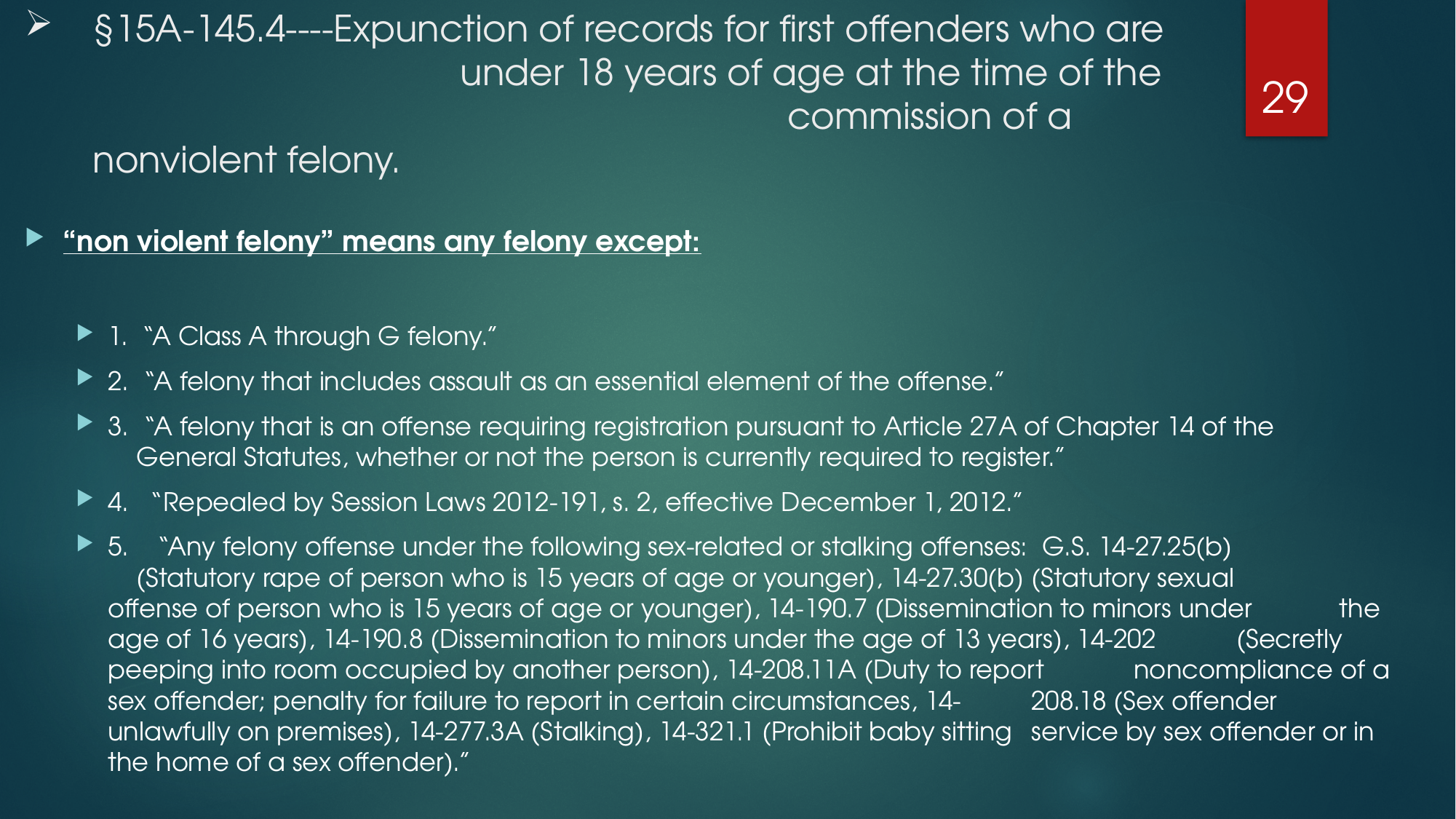

# §15A-145.4----Expunction of records for first offenders who are 				    under 18 years of age at the time of the  							    commission of a nonviolent felony.
29

“non violent felony” means any felony except:

1.  “A Class A through G felony.”
2.  “A felony that includes assault as an essential element of the offense.”
3.  “A felony that is an offense requiring registration pursuant to Article 27A of Chapter 14 of the         	    General Statutes, whether or not the person is currently required to register.”
4.   “Repealed by Session Laws 2012-191, s. 2, effective December 1, 2012.”
5.    “Any felony offense under the following sex-related or stalking offenses:  G.S. 14-27.25(b)  	 	    (Statutory rape of person who is 15 years of age or younger), 14-27.30(b) (Statutory sexual  	offense of person who is 15 years of age or younger), 14-190.7 (Dissemination to minors under 	the age of 16 years), 14-190.8 (Dissemination to minors under the age of 13 years), 14-202 	(Secretly peeping into room occupied by another person), 14-208.11A (Duty to report 	noncompliance of a sex offender; penalty for failure to report in certain circumstances, 14-	208.18 (Sex offender unlawfully on premises), 14-277.3A (Stalking), 14-321.1 (Prohibit baby sitting 	service by sex offender or in the home of a sex offender).”